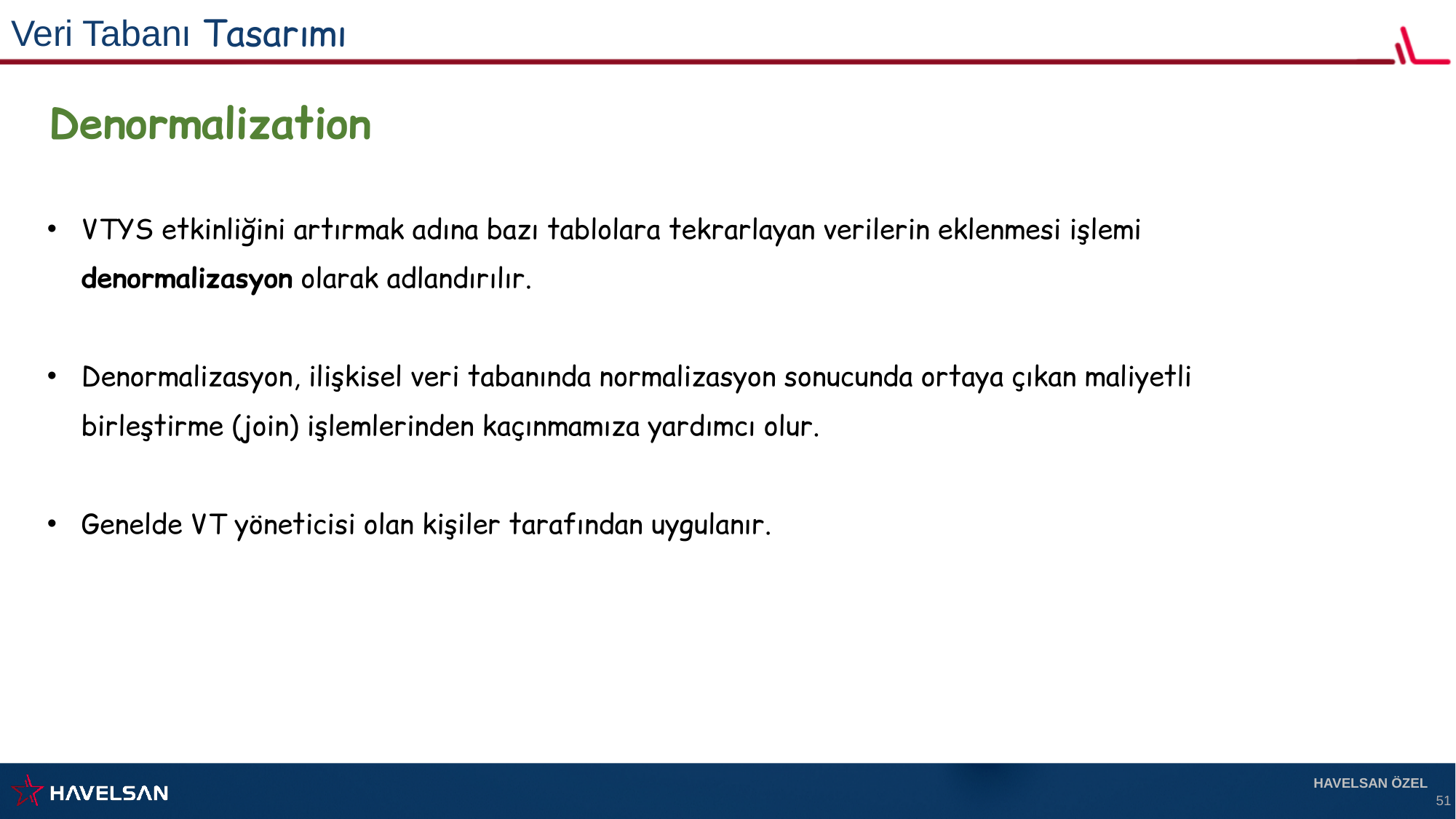

Veri Tabanı Tasarımı
Denormalization
VTYS etkinliğini artırmak adına bazı tablolara tekrarlayan verilerin eklenmesi işlemi denormalizasyon olarak adlandırılır.

Denormalizasyon, ilişkisel veri tabanında normalizasyon sonucunda ortaya çıkan maliyetli birleştirme (join) işlemlerinden kaçınmamıza yardımcı olur.

Genelde VT yöneticisi olan kişiler tarafından uygulanır.
HAVELSAN ÖZEL